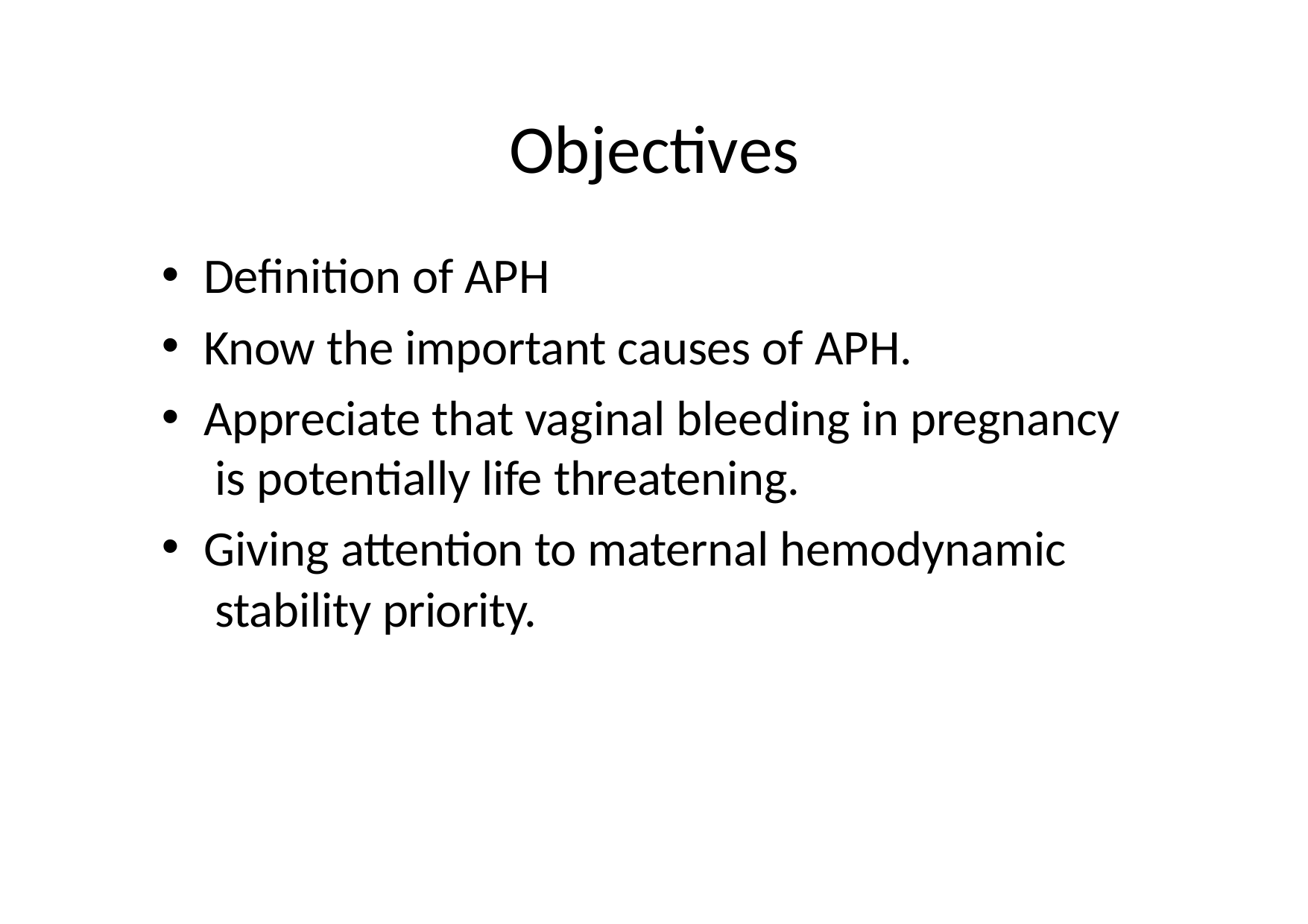

# Objectives
Deﬁnition of APH
Know the important causes of APH.
Appreciate that vaginal bleeding in pregnancy  is potentially life threatening.
Giving attention to maternal hemodynamic  stability priority.